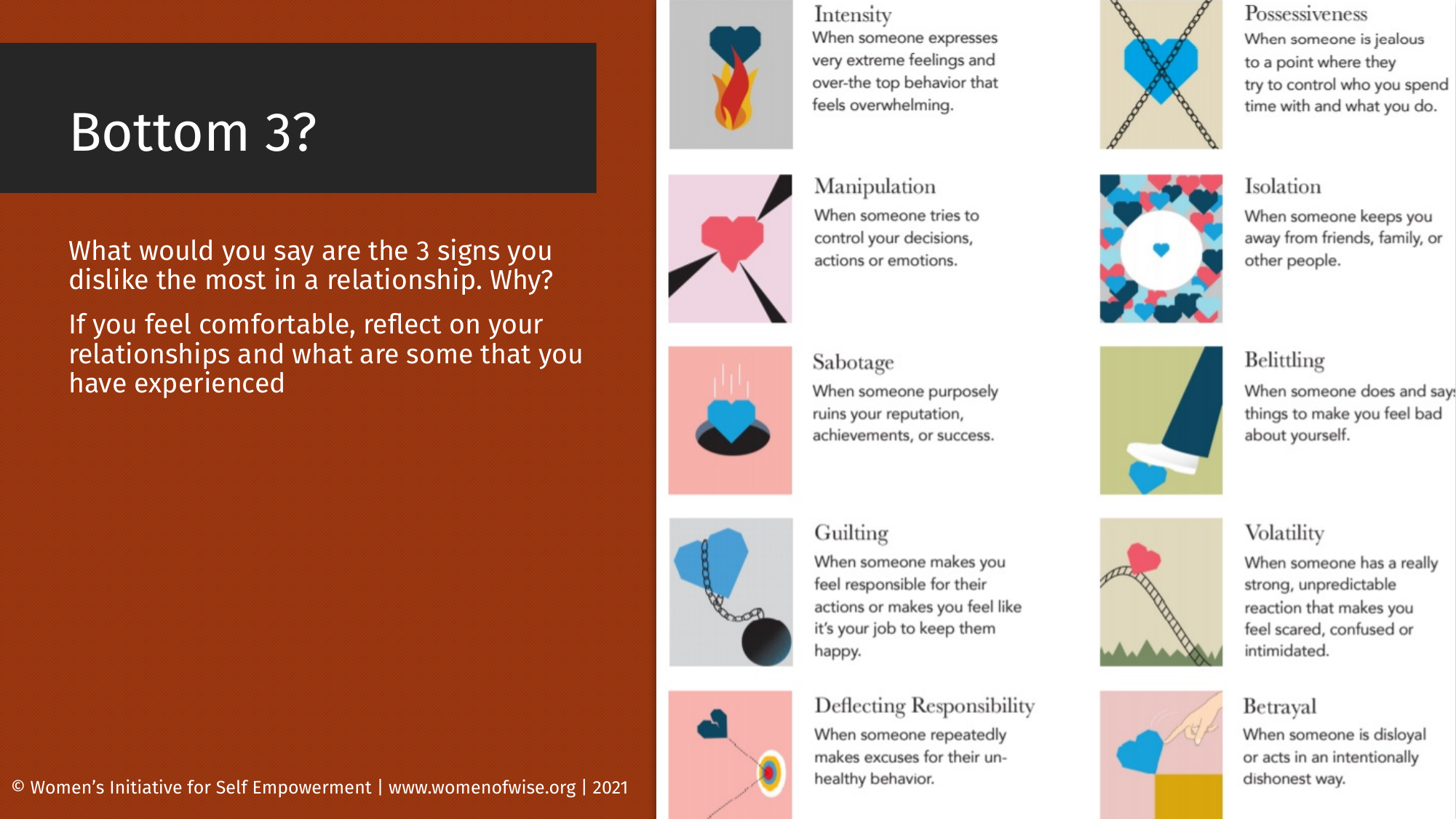

# Bottom 3?
What would you say are the 3 signs you dislike the most in a relationship. Why?
If you feel comfortable, reflect on your relationships and what are some that you have experienced